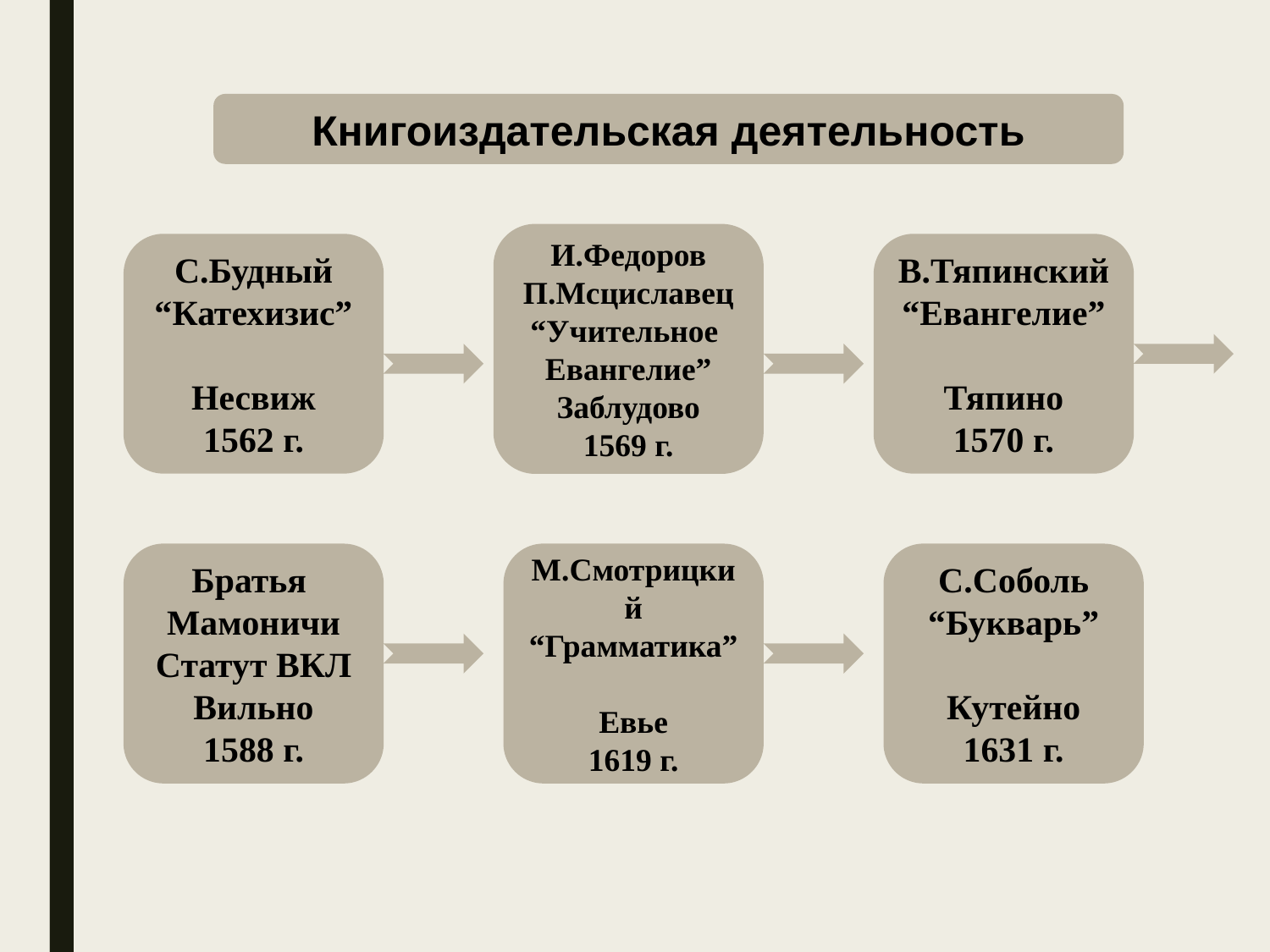

Книгоиздательская деятельность
И.Федоров
П.Мсциславец
“Учительное
Евангелие”
Заблудово
1569 г.
С.Будный
“Катехизис”

Несвиж
1562 г.
В.Тяпинский
“Евангелие”

Тяпино
1570 г.

Братья
Мамоничи
Статут ВКЛ
Вильно
1588 г.
М.Смотрицкий
“Грамматика”

Евье
1619 г.
С.Соболь
“Букварь”

Кутейно
1631 г.